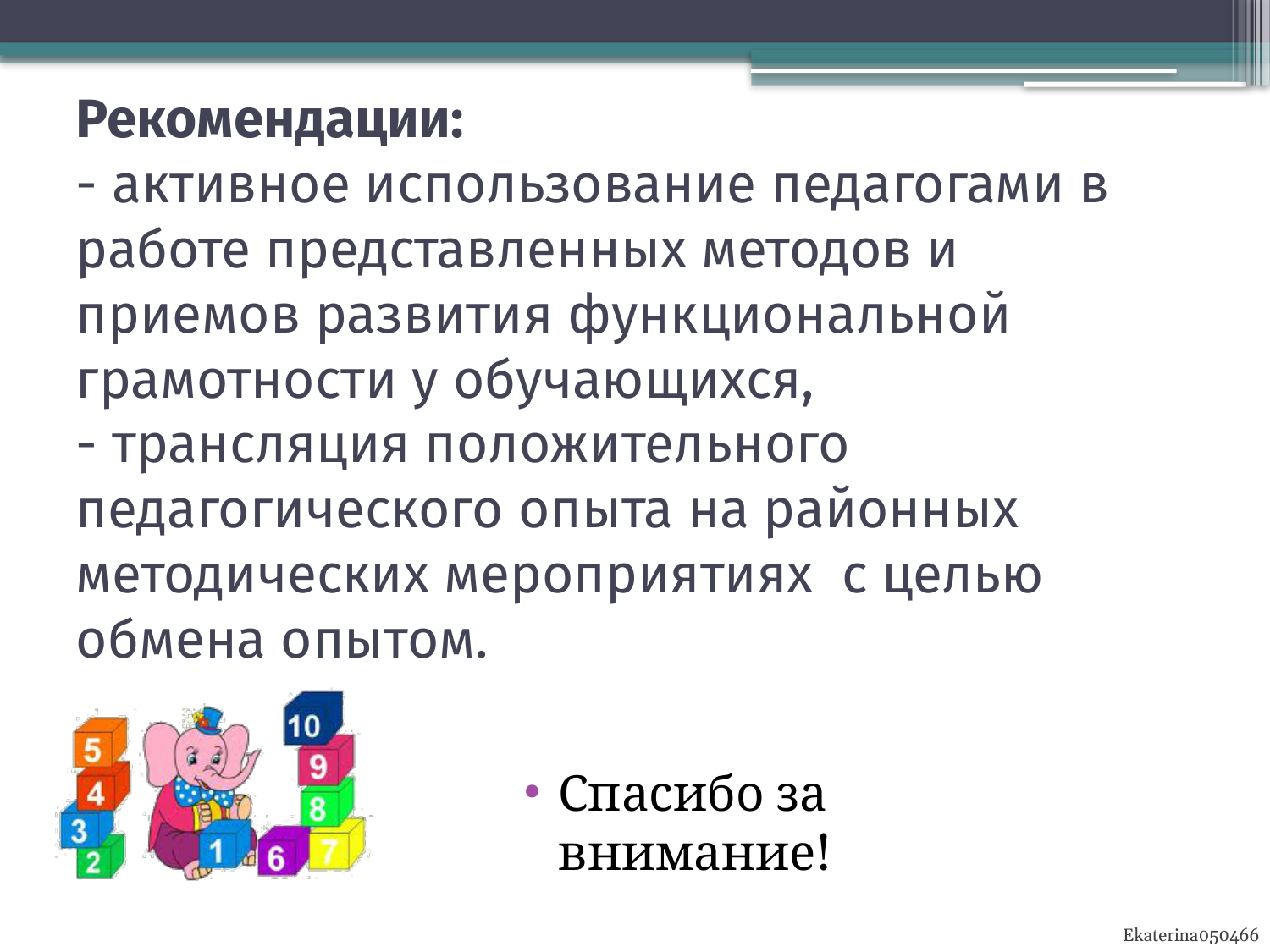

# Рекомендации: - активное использование педагогами в работе представленных методов и приемов развития функциональной грамотности у обучающихся, - трансляция положительного педагогического опыта на районных методических мероприятиях  с целью обмена опытом.
Спасибо за внимание!